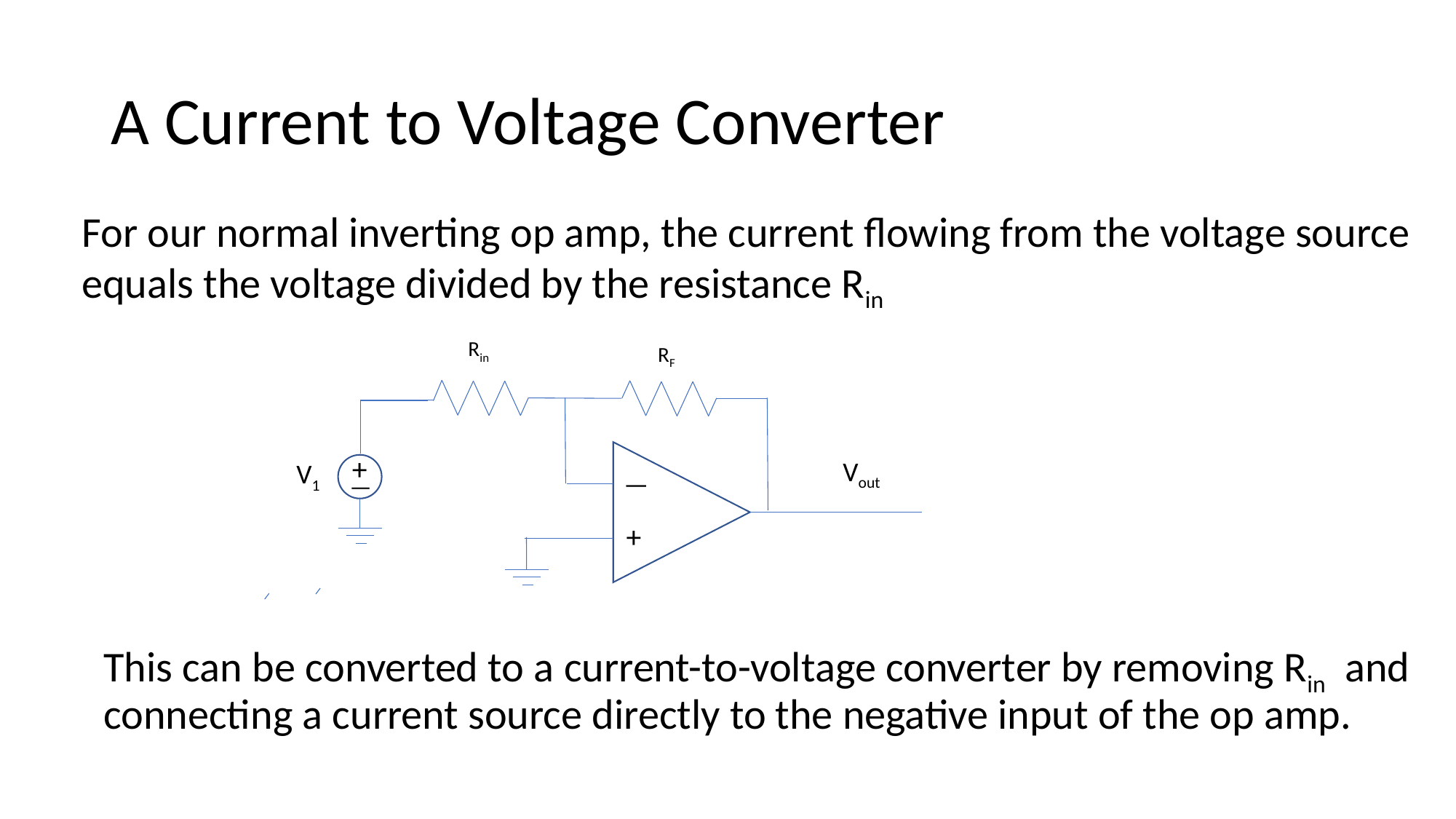

# A Current to Voltage Converter
For our normal inverting op amp, the current flowing from the voltage source equals the voltage divided by the resistance Rin

Rin
RF

Vout
—
+
V1

—
+
This can be converted to a current-to-voltage converter by removing Rin  and connecting a current source directly to the negative input of the op amp.